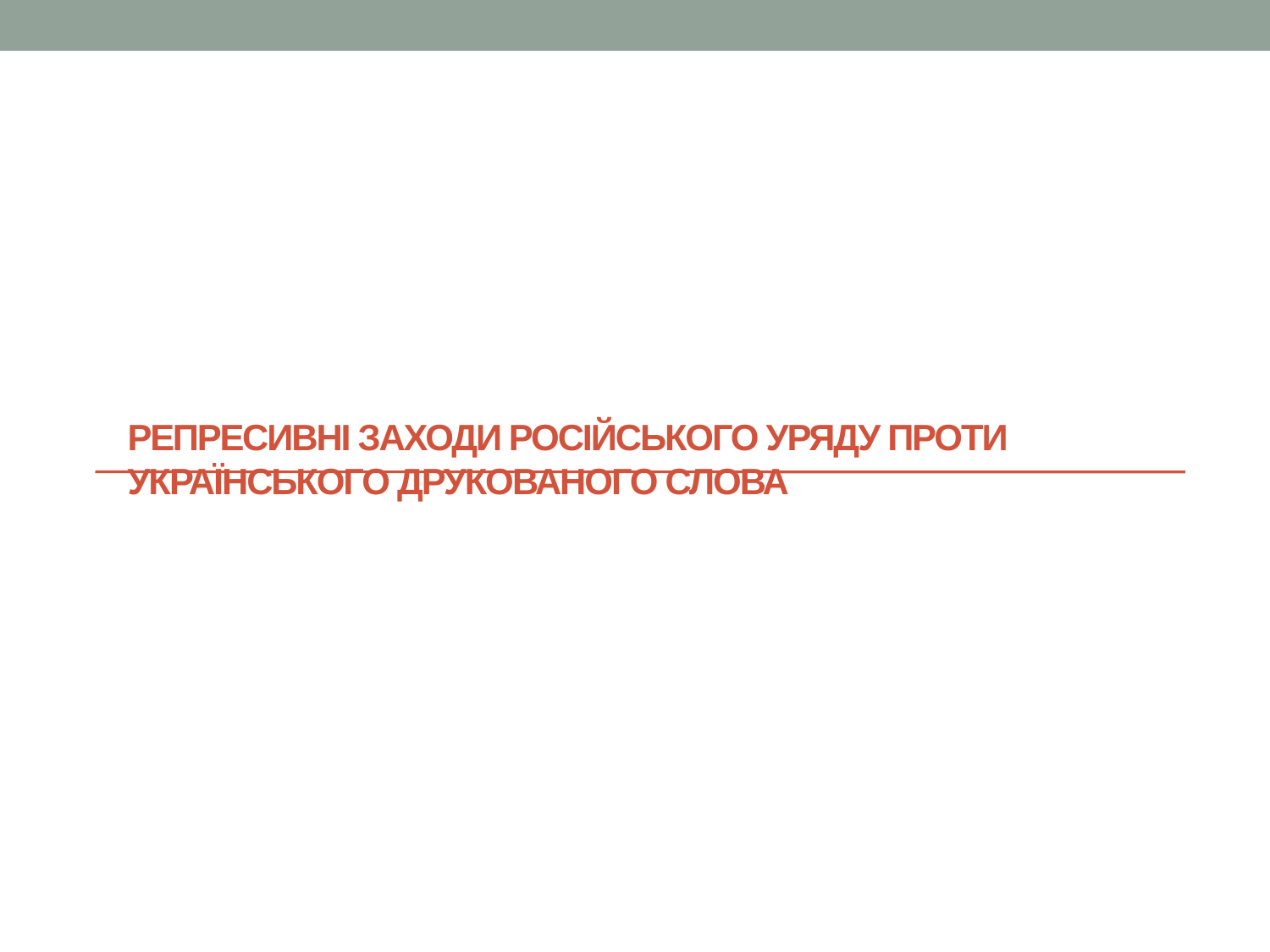

# Репресивні заходи російського уряду проти українського друкованого слова